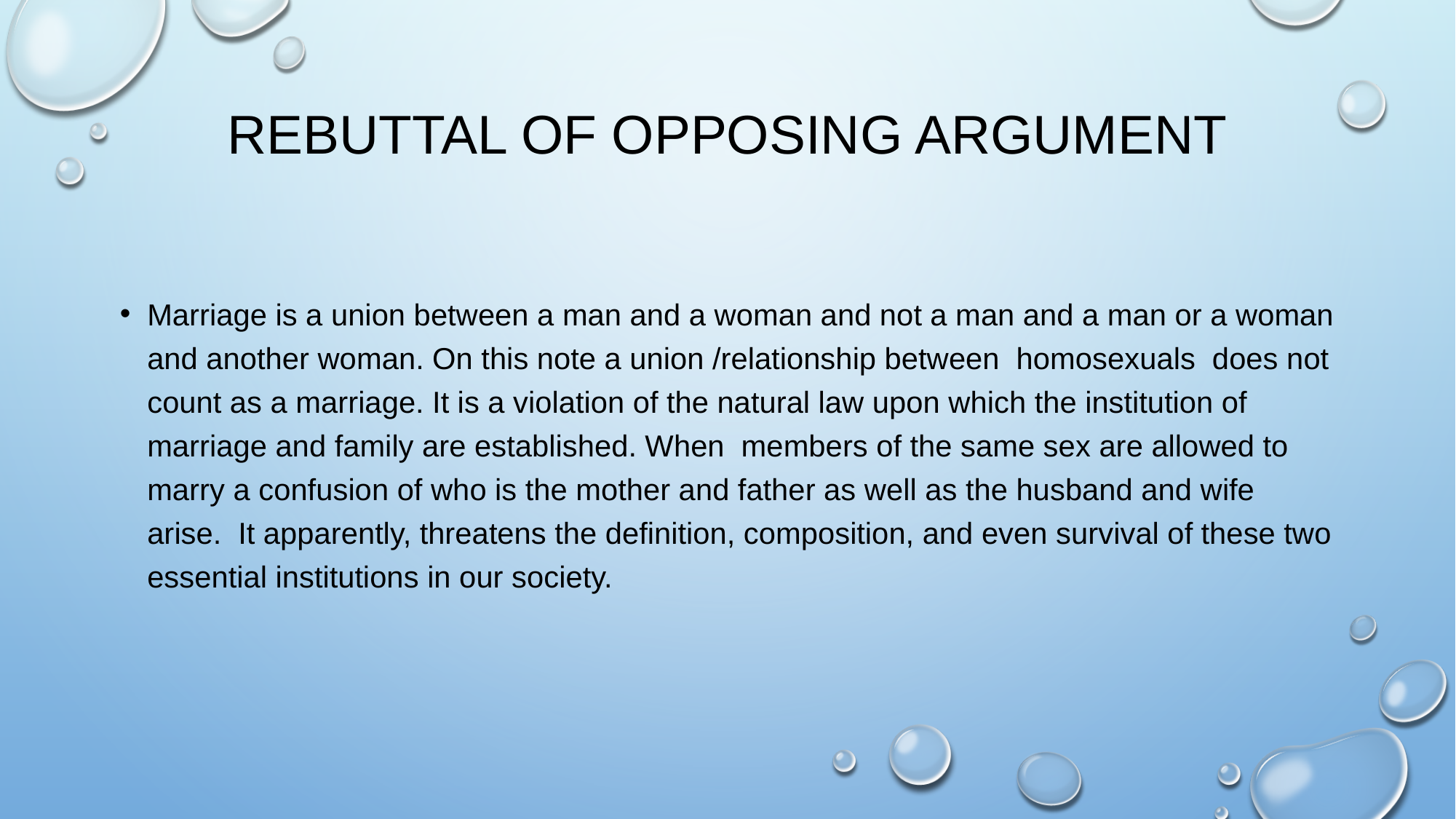

# REBUTTAL of OPPOSING ARGUMENT
Marriage is a union between a man and a woman and not a man and a man or a woman and another woman. On this note a union /relationship between  homosexuals  does not count as a marriage. It is a violation of the natural law upon which the institution of marriage and family are established. When  members of the same sex are allowed to marry a confusion of who is the mother and father as well as the husband and wife arise.  It apparently, threatens the definition, composition, and even survival of these two essential institutions in our society.